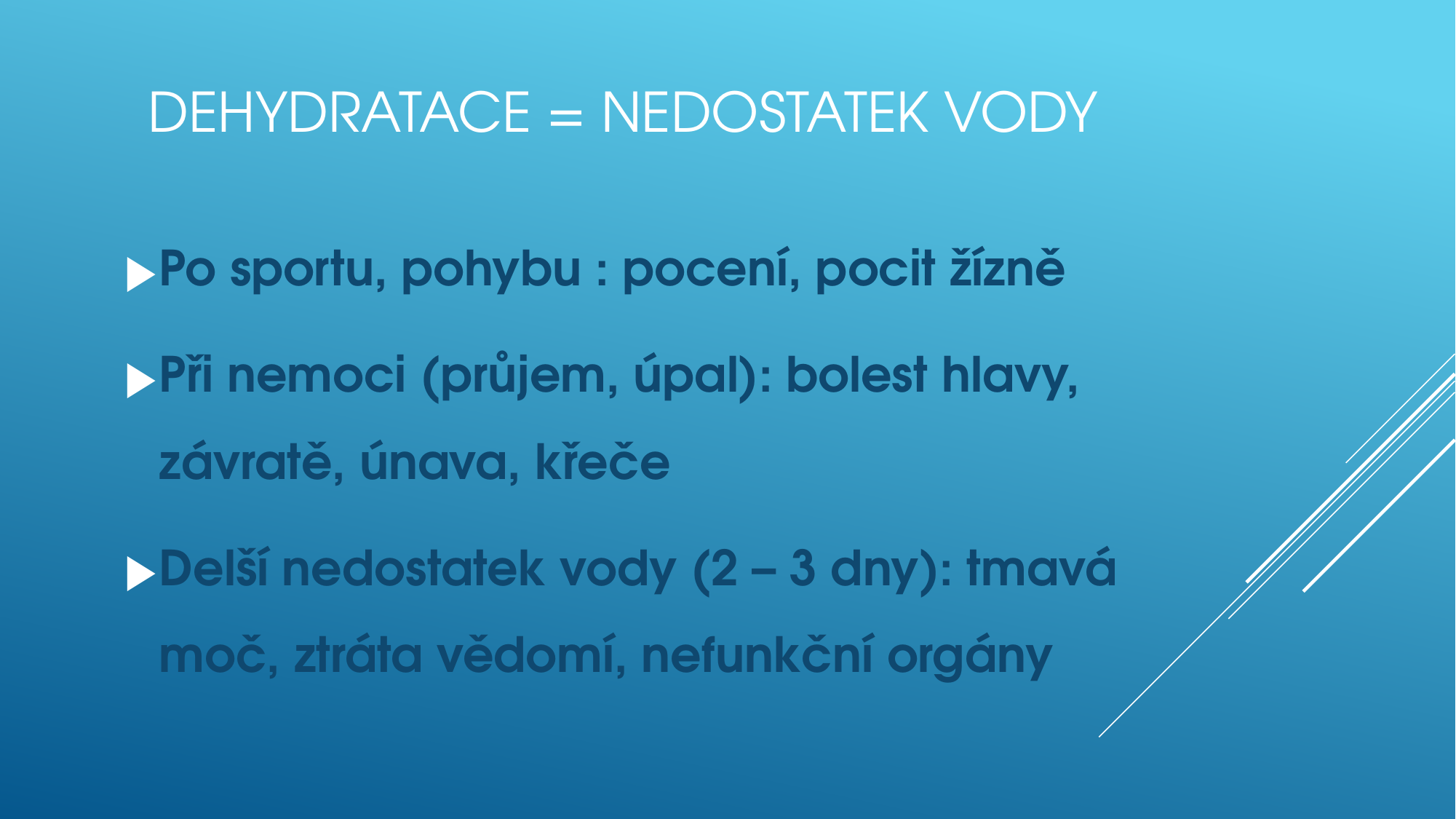

# DEHYDRATACE = NEDOSTATEK VODY
Po sportu, pohybu : pocení, pocit žízně
Při nemoci (průjem, úpal): bolest hlavy, závratě, únava, křeče
Delší nedostatek vody (2 – 3 dny): tmavá moč, ztráta vědomí, nefunkční orgány